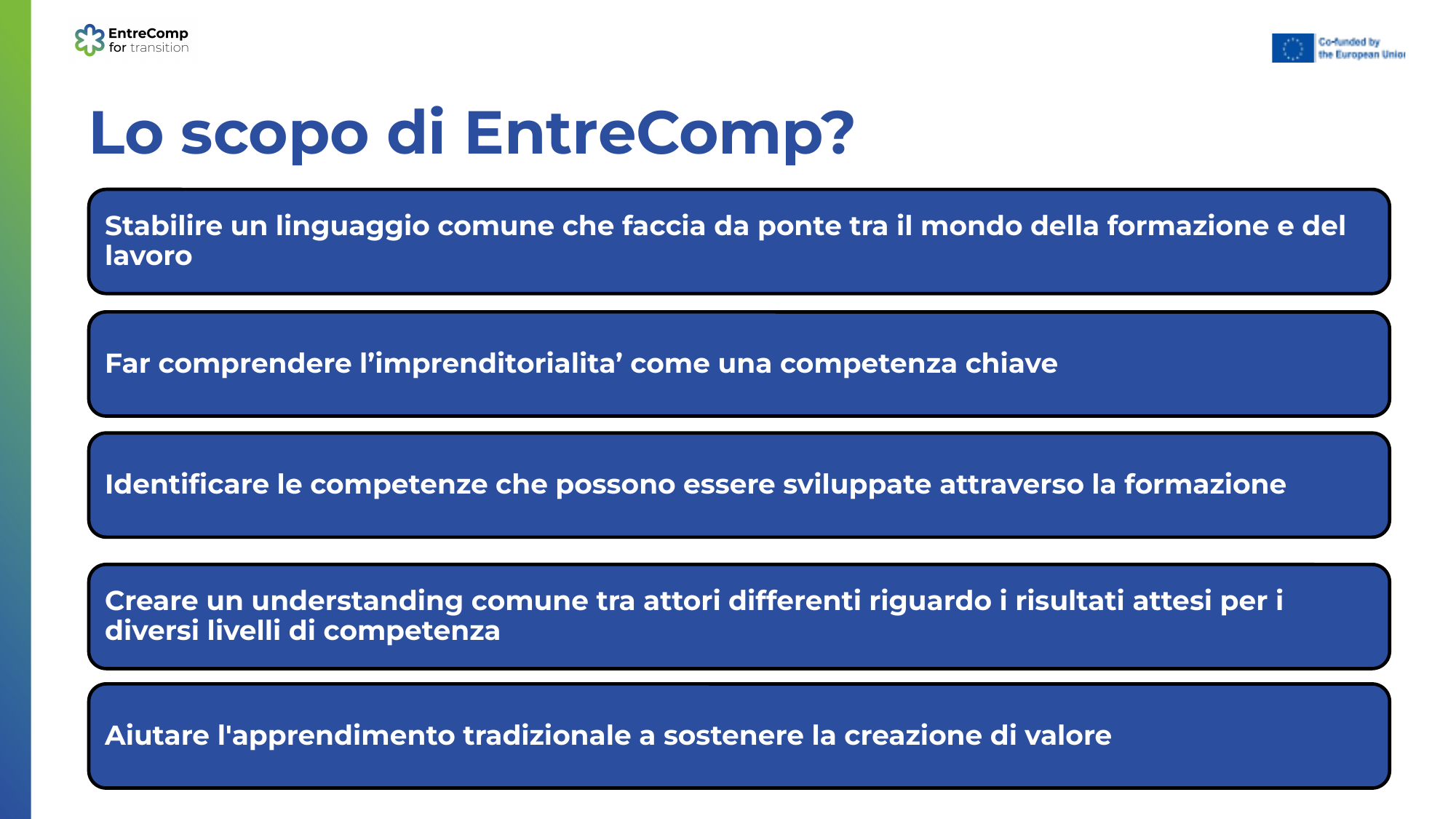

Lo scopo di EntreComp?

Stabilire un linguaggio comune che faccia da ponte tra il mondo della formazione e del lavoro

Far comprendere l’imprenditorialita’ come una competenza chiave

Identificare le competenze che possono essere sviluppate attraverso la formazione

Creare un understanding comune tra attori differenti riguardo i risultati attesi per i diversi livelli di competenza

Aiutare l'apprendimento tradizionale a sostenere la creazione di valore